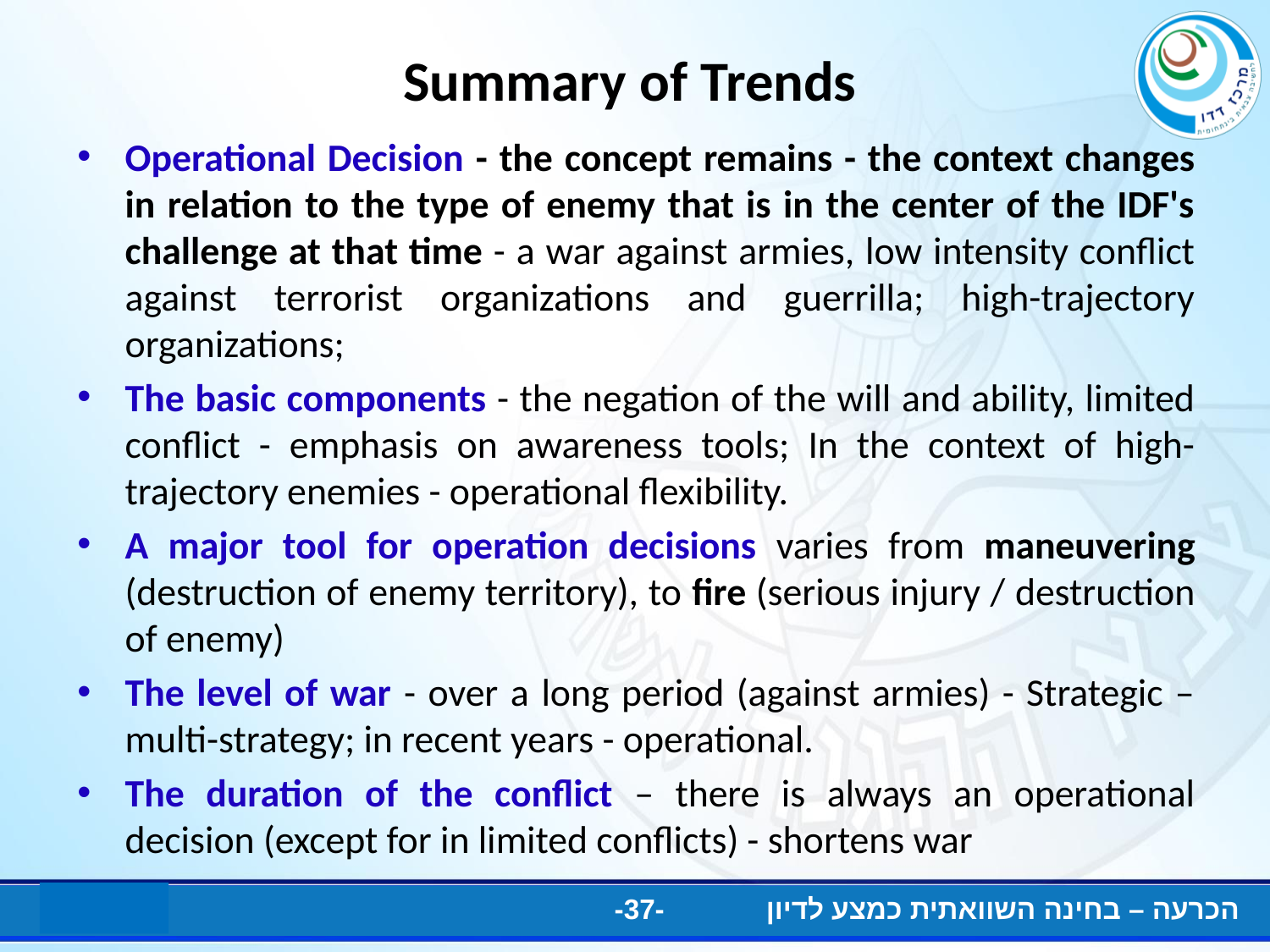

# Summary of Trends
Operational Decision - the concept remains - the context changes in relation to the type of enemy that is in the center of the IDF's challenge at that time - a war against armies, low intensity conflict against terrorist organizations and guerrilla; high-trajectory organizations;
The basic components - the negation of the will and ability, limited conflict - emphasis on awareness tools; In the context of high-trajectory enemies - operational flexibility.
A major tool for operation decisions varies from maneuvering (destruction of enemy territory), to fire (serious injury / destruction of enemy)
The level of war - over a long period (against armies) - Strategic – multi-strategy; in recent years - operational.
The duration of the conflict – there is always an operational decision (except for in limited conflicts) - shortens war